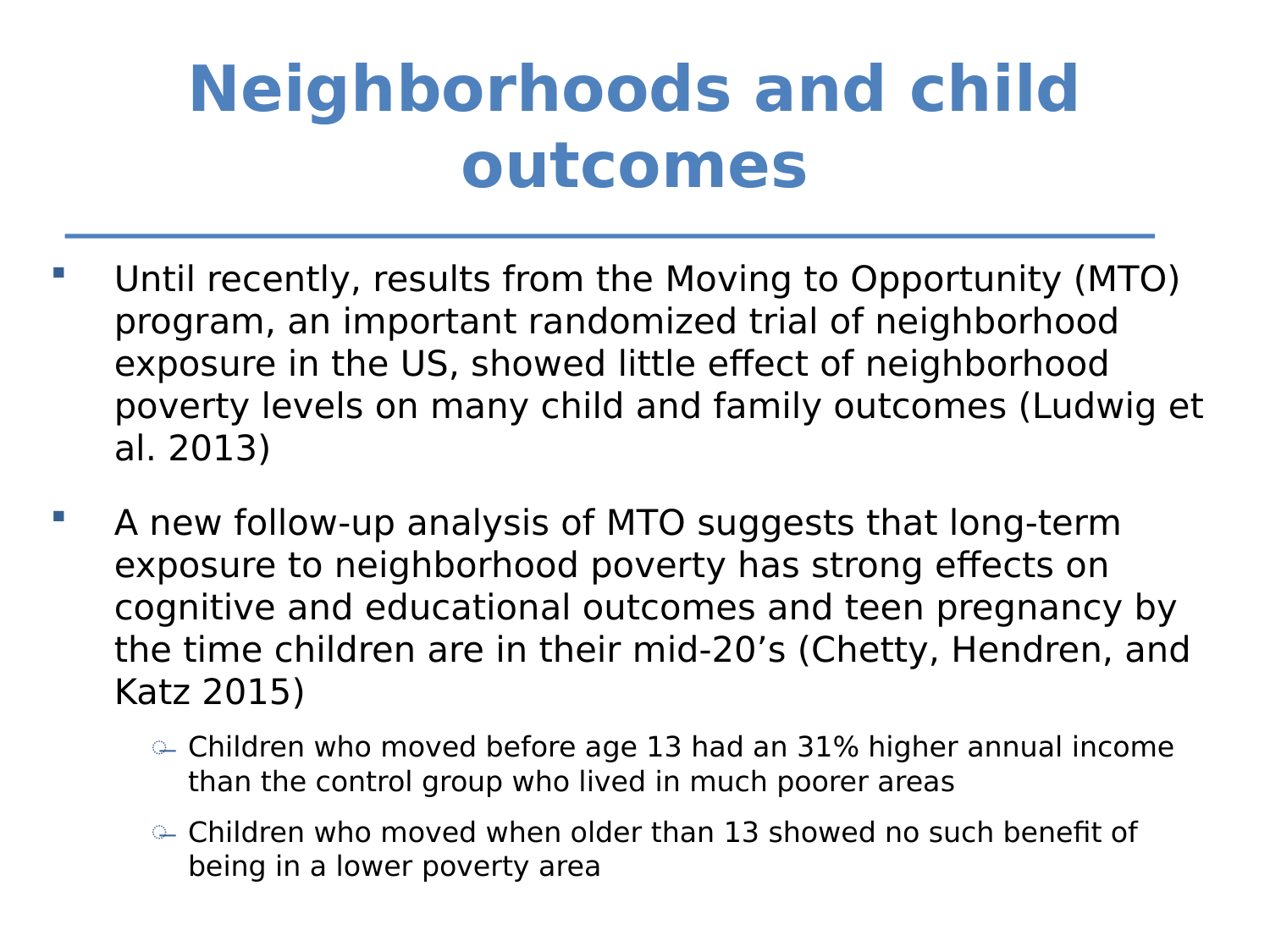

Neighborhoods and child outcomes

Until recently, results from the Moving to Opportunity (MTO) program, an important randomized trial of neighborhood exposure in the US, showed little effect of neighborhood poverty levels on many child and family outcomes (Ludwig et al. 2013)
A new follow-up analysis of MTO suggests that long-term exposure to neighborhood poverty has strong effects on cognitive and educational outcomes and teen pregnancy by the time children are in their mid-20’s (Chetty, Hendren, and Katz 2015)
Children who moved before age 13 had an 31% higher annual income than the control group who lived in much poorer areas
Children who moved when older than 13 showed no such benefit of being in a lower poverty area